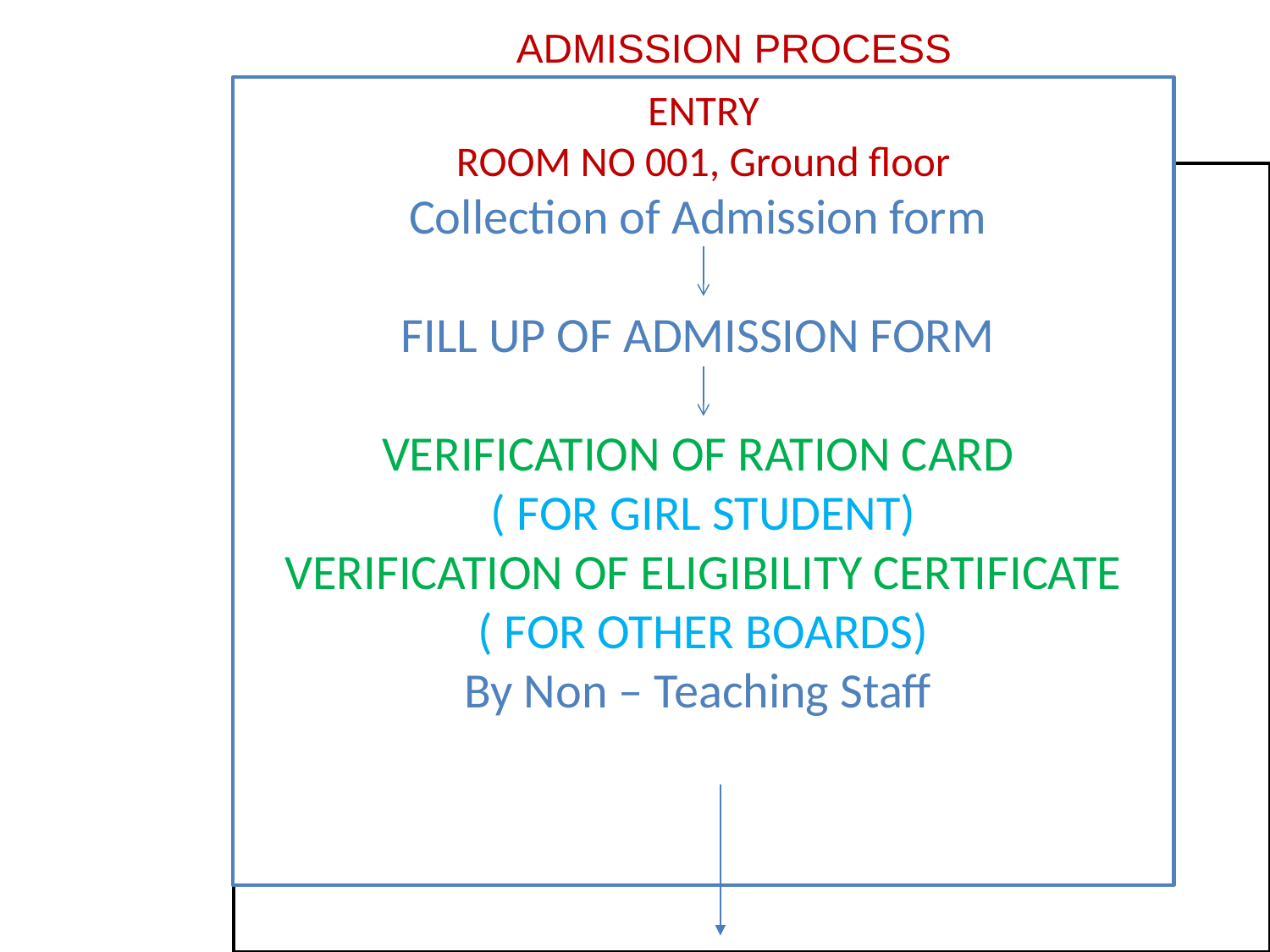

# ADMISSION PROCESS
ENTRY
ROOM NO 001, Ground floor
Collection of Admission form

FILL UP OF ADMISSION FORM

VERIFICATION OF RATION CARD
( FOR GIRL STUDENT)
VERIFICATION OF ELIGIBILITY CERTIFICATE
( FOR OTHER BOARDS)
By Non – Teaching Staff